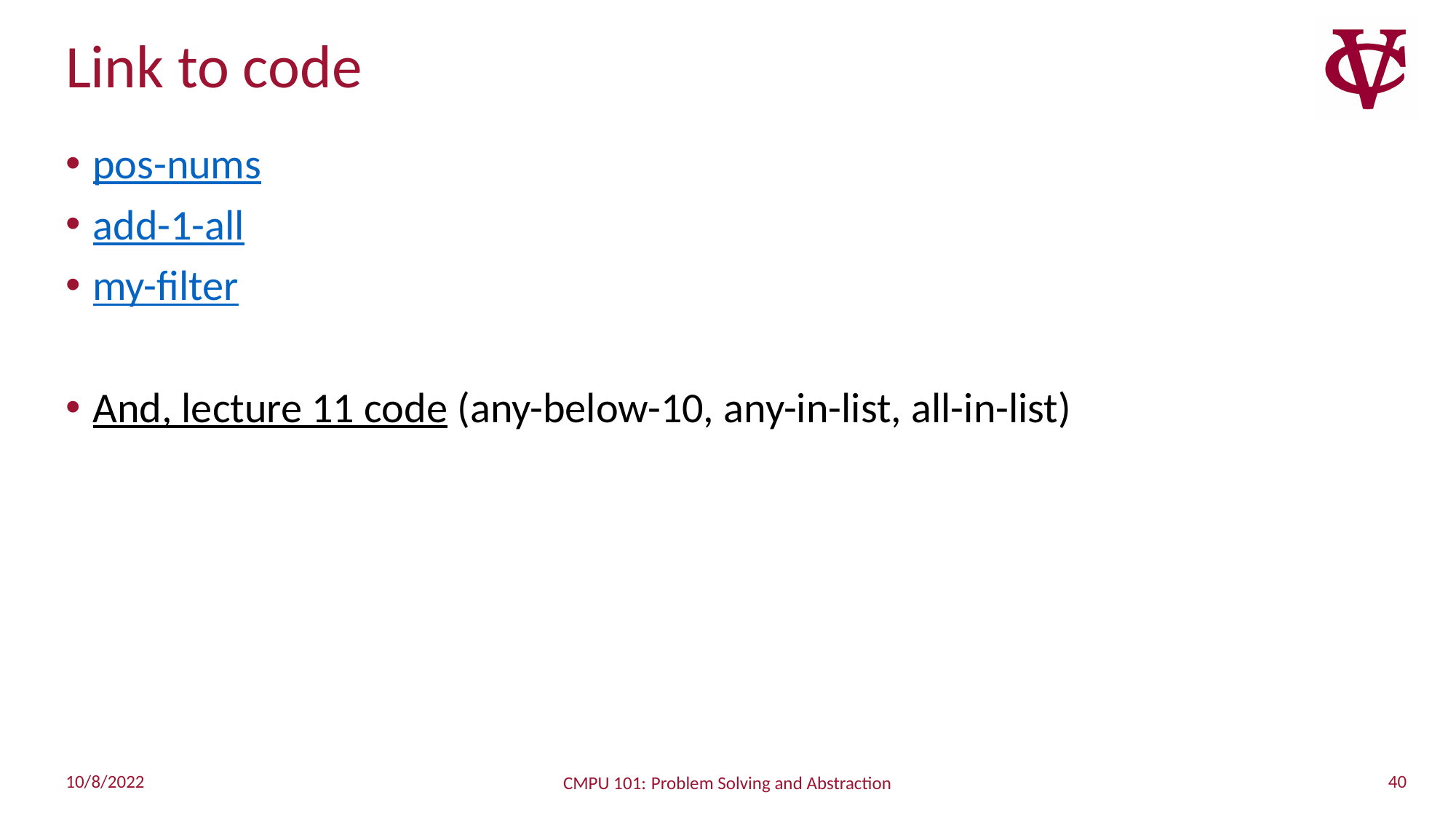

# Link to code
pos-nums
add-1-all
my-filter

And, lecture 11 code (any-below-10, any-in-list, all-in-list)
40
10/8/2022
CMPU 101: Problem Solving and Abstraction